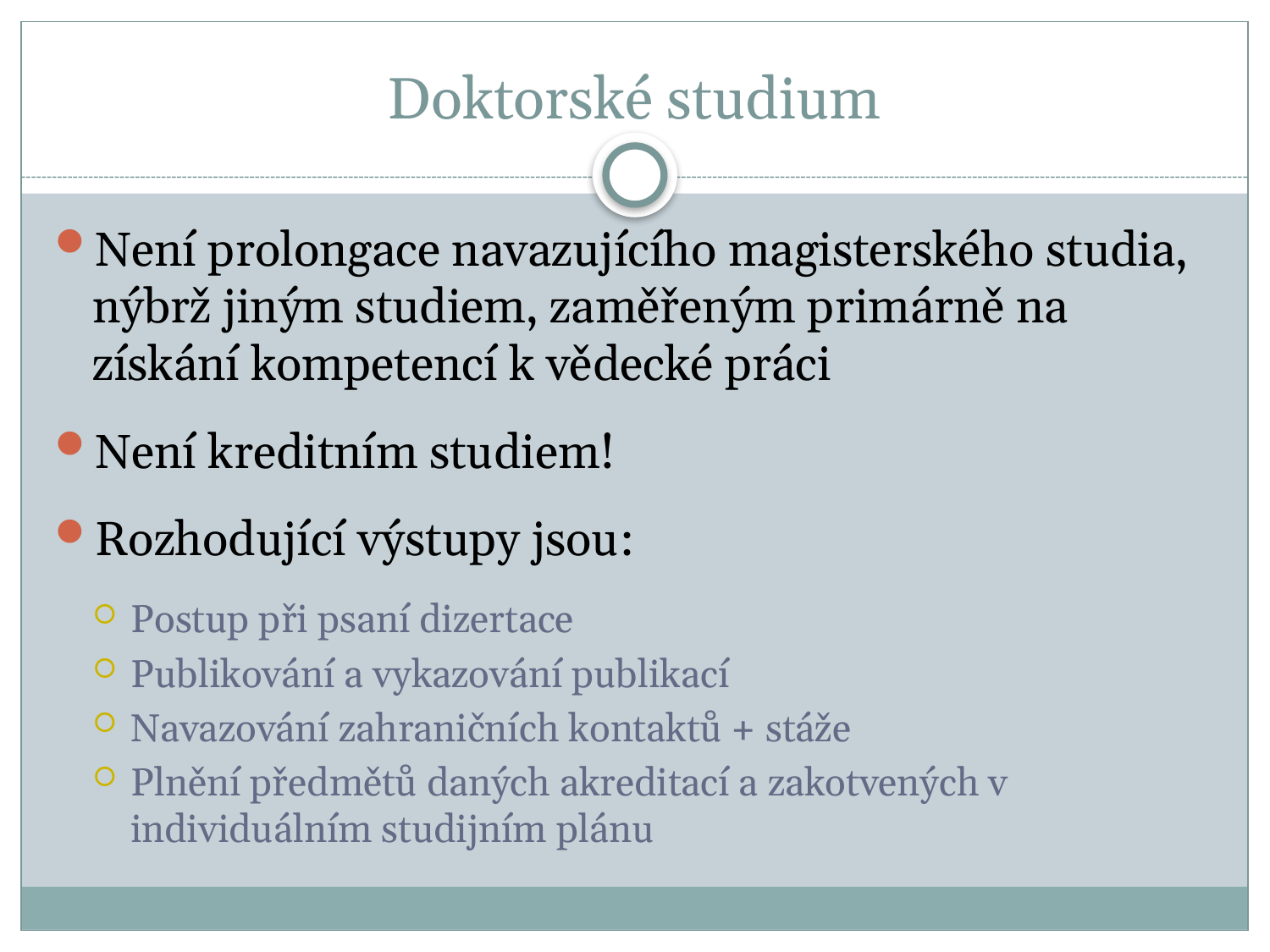

# Doktorské studium
Není prolongace navazujícího magisterského studia, nýbrž jiným studiem, zaměřeným primárně na získání kompetencí k vědecké práci
Není kreditním studiem!
Rozhodující výstupy jsou:
Postup při psaní dizertace
Publikování a vykazování publikací
Navazování zahraničních kontaktů + stáže
Plnění předmětů daných akreditací a zakotvených v individuálním studijním plánu